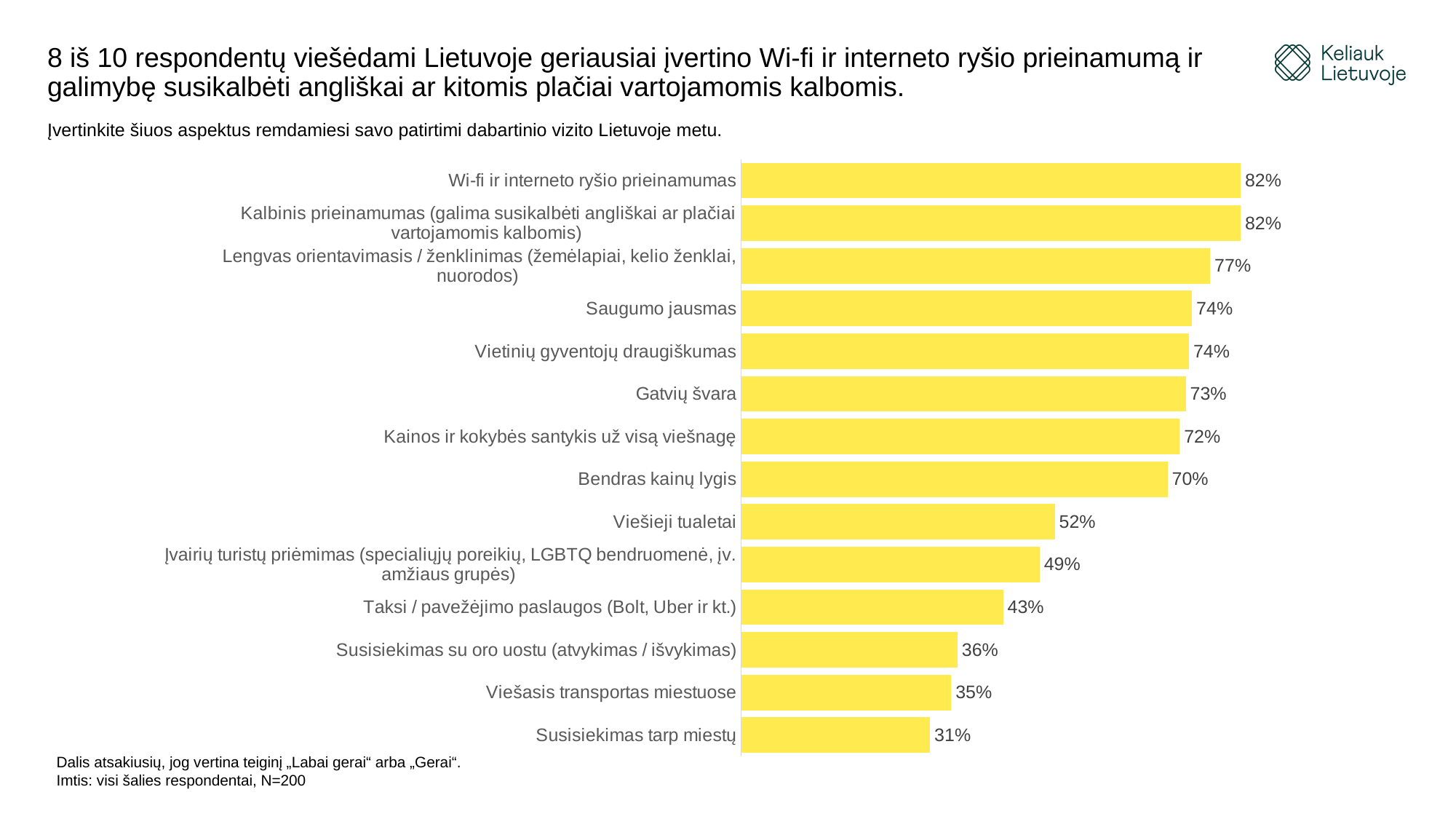

# 8 iš 10 respondentų viešėdami Lietuvoje geriausiai įvertino Wi-fi ir interneto ryšio prieinamumą ir galimybę susikalbėti angliškai ar kitomis plačiai vartojamomis kalbomis.
Įvertinkite šiuos aspektus remdamiesi savo patirtimi dabartinio vizito Lietuvoje metu.

### Chart

| Category |  |
|---|---|
| Wi-fi ir interneto ryšio prieinamumas | 0.8200000000000001 |
| Kalbinis prieinamumas (galima susikalbėti angliškai ar plačiai vartojamomis kalbomis)  | 0.82 |
| Lengvas orientavimasis / ženklinimas (žemėlapiai, kelio ženklai, nuorodos)  | 0.77 |
| Saugumo jausmas | 0.74 |
| Vietinių gyventojų draugiškumas | 0.735 |
| Gatvių švara | 0.73 |
| Kainos ir kokybės santykis už visą viešnagę | 0.72 |
| Bendras kainų lygis | 0.7 |
| Viešieji tualetai | 0.515 |
| Įvairių turistų priėmimas (specialiųjų poreikių, LGBTQ bendruomenė, įv. amžiaus grupės)  | 0.49 |
| Taksi / pavežėjimo paslaugos (Bolt, Uber ir kt.) | 0.43000000000000005 |
| Susisiekimas su oro uostu (atvykimas / išvykimas) | 0.355 |
| Viešasis transportas miestuose | 0.345 |
| Susisiekimas tarp miestų | 0.31 |
Dalis atsakiusių, jog vertina teiginį „Labai gerai“ arba „Gerai“.
Imtis: visi šalies respondentai, N=200